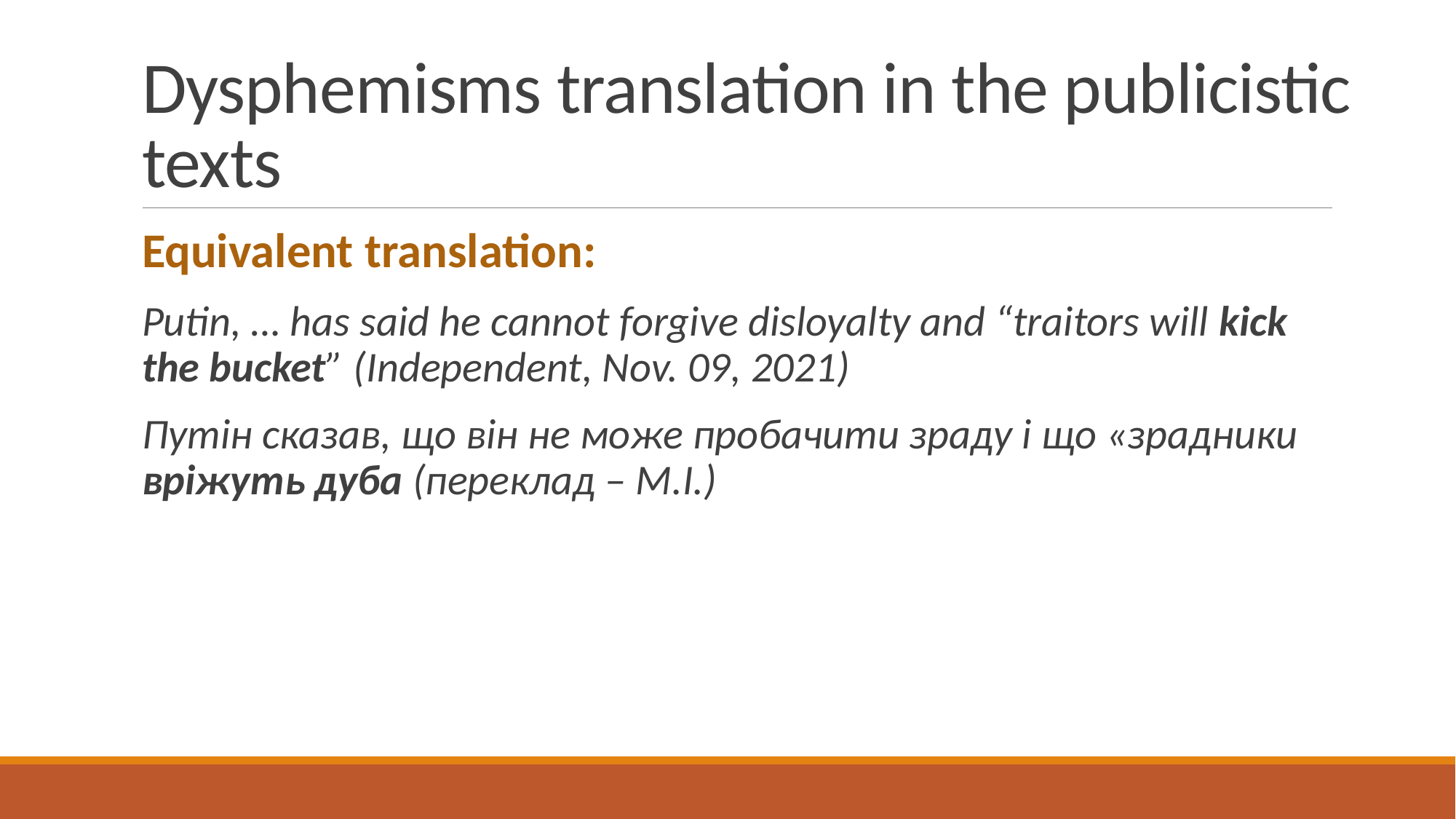

# Dysphemisms translation in the publicistic texts
Equivalent translation:
Putin, … has said he cannot forgive disloyalty and “traitors will kick the bucket” (Independent, Nov. 09, 2021)
Путін сказав, що він не може пробачити зраду і що «зрадники вріжуть дуба (переклад – М.І.)